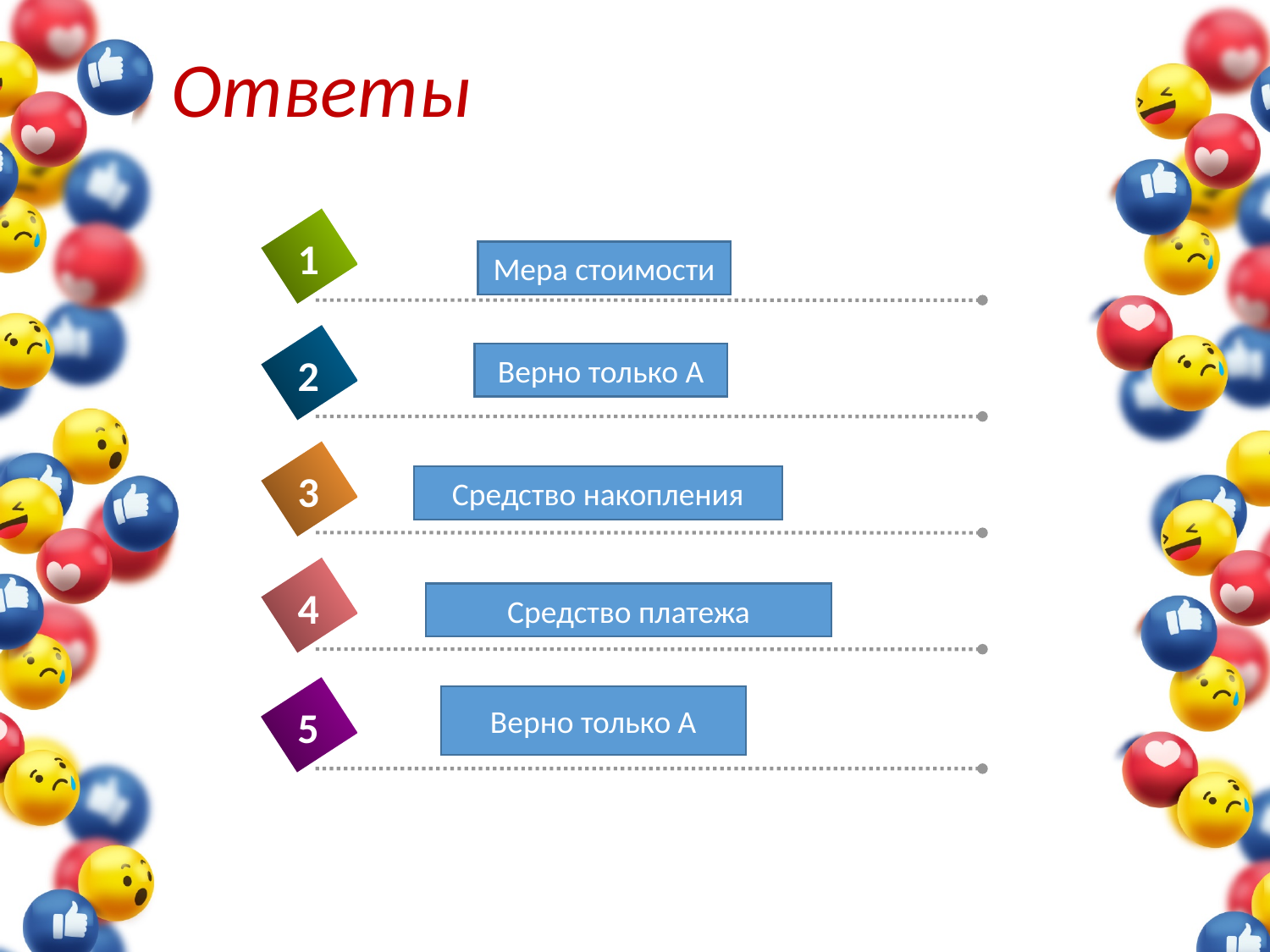

# Ответы

1

Мера стоимости

2

Верно только А

3

Средство накопления

4

Средство платежа
Верно только А

5